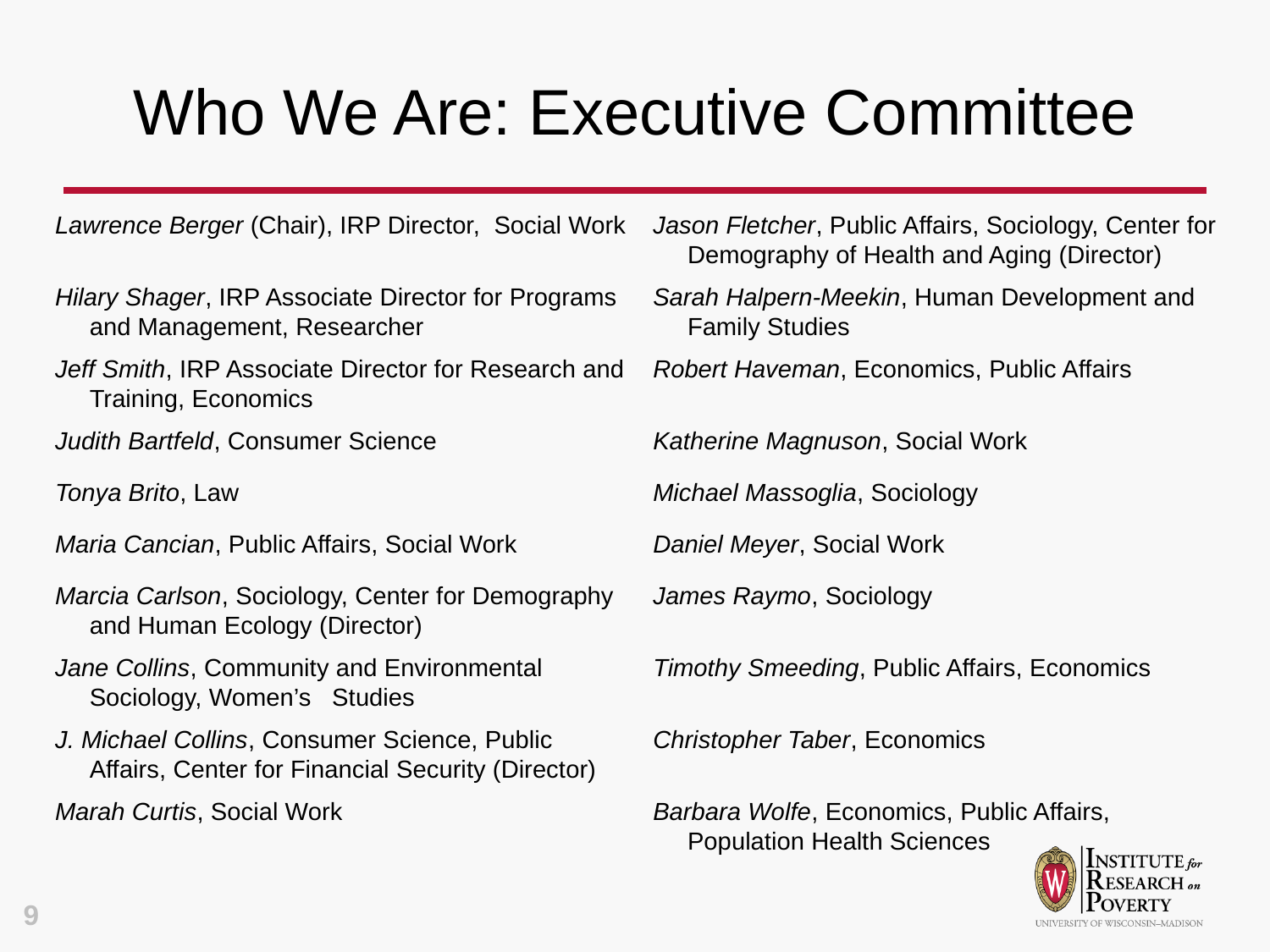

# Who We Are: Executive Committee
| Lawrence Berger (Chair), IRP Director, Social Work | Jason Fletcher, Public Affairs, Sociology, Center for Demography of Health and Aging (Director) |
| --- | --- |
| Hilary Shager, IRP Associate Director for Programs and Management, Researcher | Sarah Halpern-Meekin, Human Development and Family Studies |
| Jeff Smith, IRP Associate Director for Research and Training, Economics | Robert Haveman, Economics, Public Affairs |
| Judith Bartfeld, Consumer Science | Katherine Magnuson, Social Work |
| Tonya Brito, Law | Michael Massoglia, Sociology |
| Maria Cancian, Public Affairs, Social Work | Daniel Meyer, Social Work |
| Marcia Carlson, Sociology, Center for Demography and Human Ecology (Director) | James Raymo, Sociology |
| Jane Collins, Community and Environmental Sociology, Women’s Studies | Timothy Smeeding, Public Affairs, Economics |
| J. Michael Collins, Consumer Science, Public Affairs, Center for Financial Security (Director) | Christopher Taber, Economics |
| Marah Curtis, Social Work | Barbara Wolfe, Economics, Public Affairs, Population Health Sciences |
9